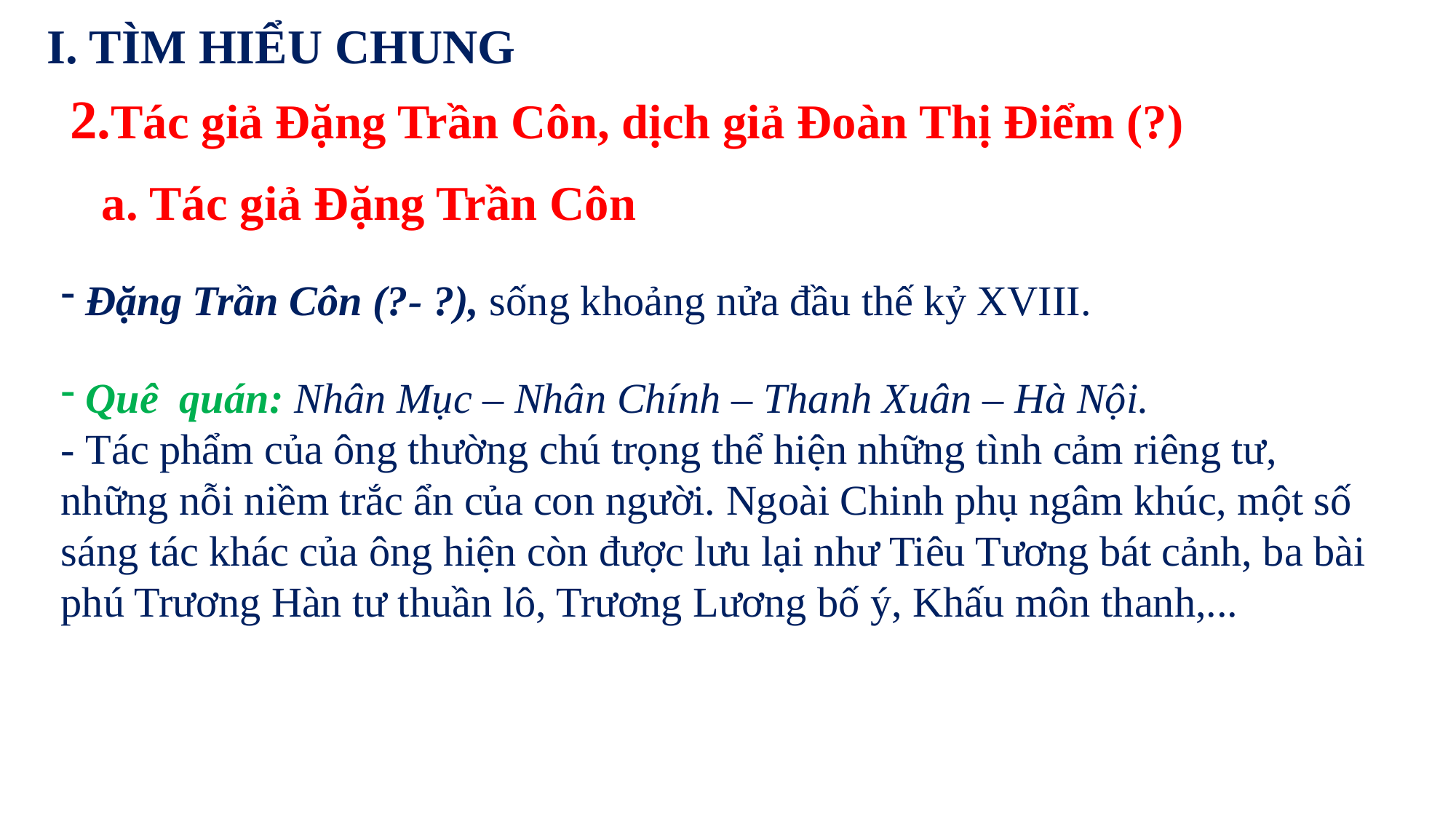

I. TÌM HIỂU CHUNG
2.Tác giả Đặng Trần Côn, dịch giả Đoàn Thị Điểm (?)

a. Tác giả Đặng Trần Côn
 Đặng Trần Côn (?- ?), sống khoảng nửa đầu thế kỷ XVIII.
 Quê  quán: Nhân Mục – Nhân Chính – Thanh Xuân – Hà Nội.
- Tác phẩm của ông thường chú trọng thể hiện những tình cảm riêng tư, những nỗi niềm trắc ẩn của con người. Ngoài Chinh phụ ngâm khúc, một số sáng tác khác của ông hiện còn được lưu lại như Tiêu Tương bát cảnh, ba bài phú Trương Hàn tư thuần lô, Trương Lương bố ý, Khấu môn thanh,...